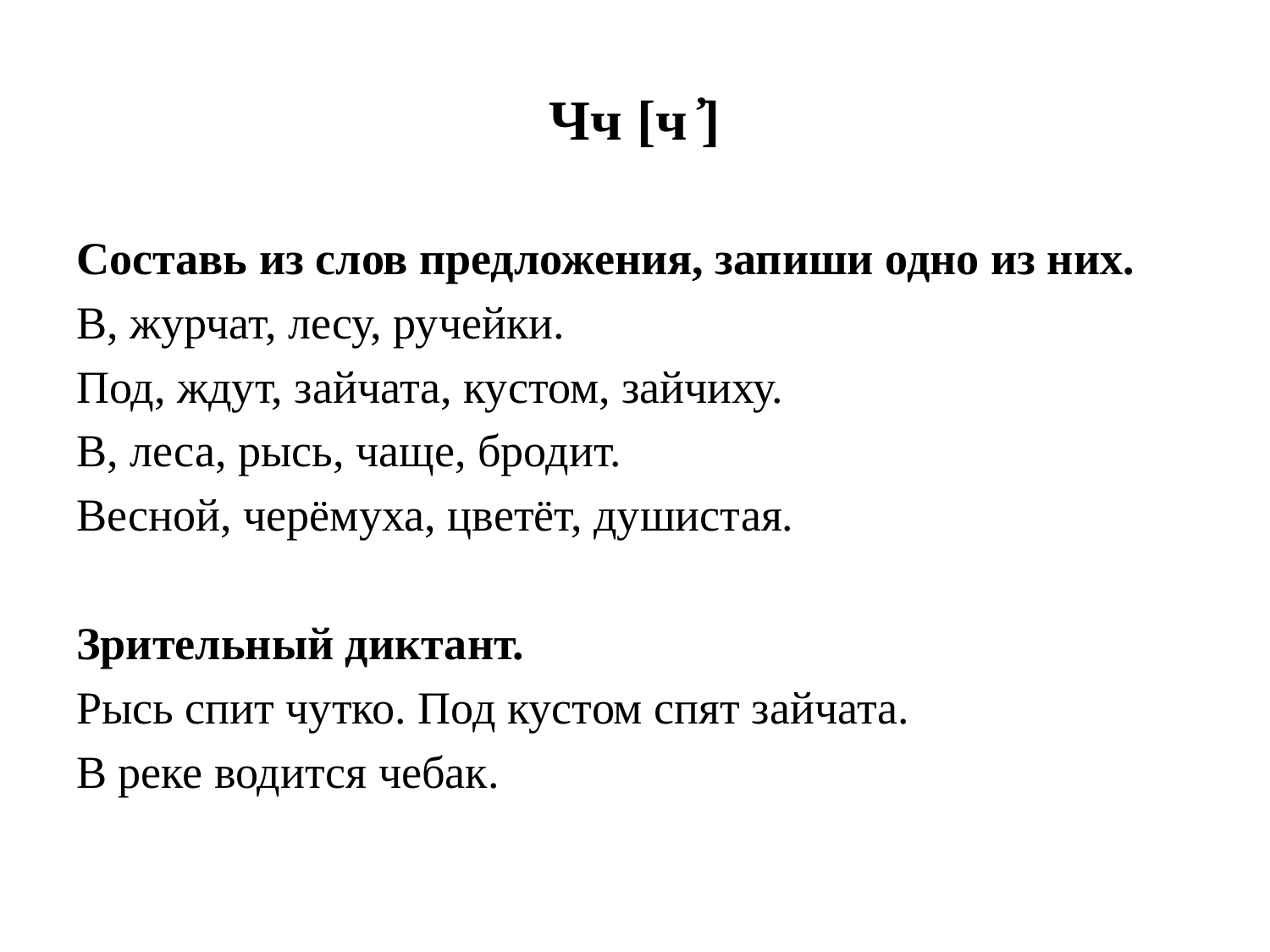

# Чч [ч ҆]
Составь из слов предложения, запиши одно из них.
В, журчат, лесу, ручейки.
Под, ждут, зайчата, кустом, зайчиху.
В, леса, рысь, чаще, бродит.
Весной, черёмуха, цветёт, душистая.

Зрительный диктант.
Рысь спит чутко. Под кустом спят зайчата.
В реке водится чебак.